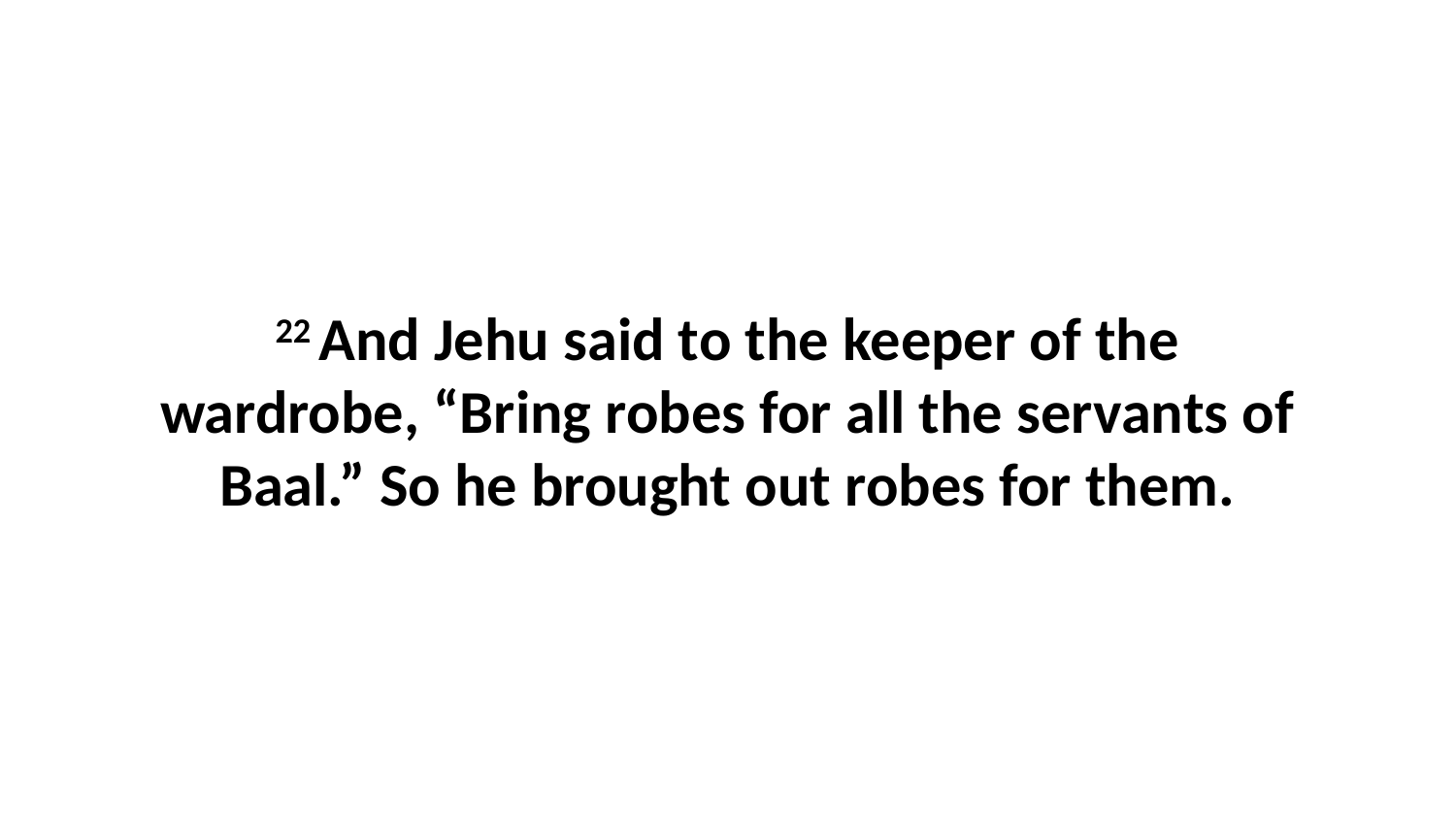

22 And Jehu said to the keeper of the wardrobe, “Bring robes for all the servants of Baal.” So he brought out robes for them.